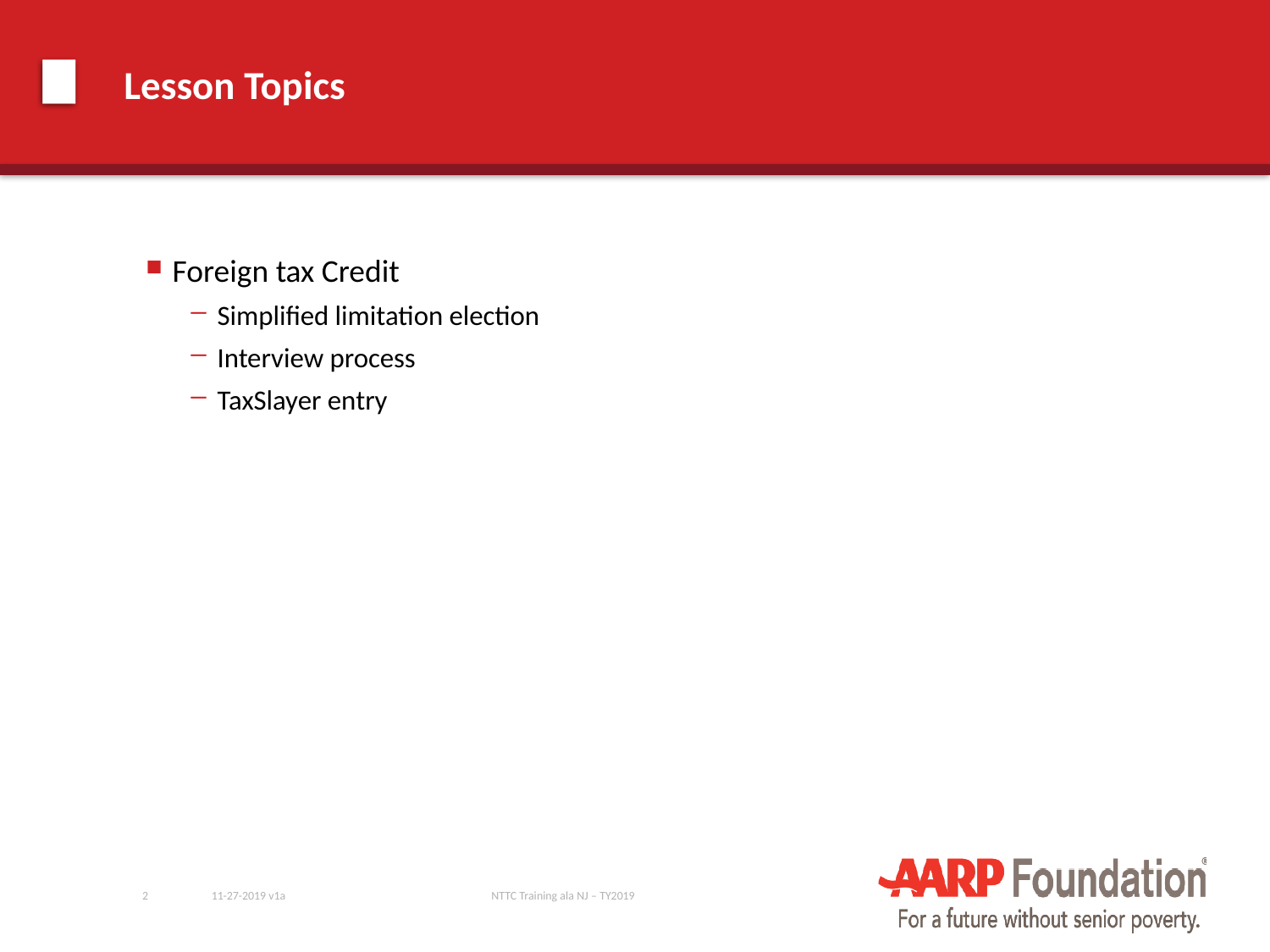

# Lesson Topics
Foreign tax Credit
Simplified limitation election
Interview process
TaxSlayer entry

2
11-27-2019 v1a
NTTC Training ala NJ – TY2019